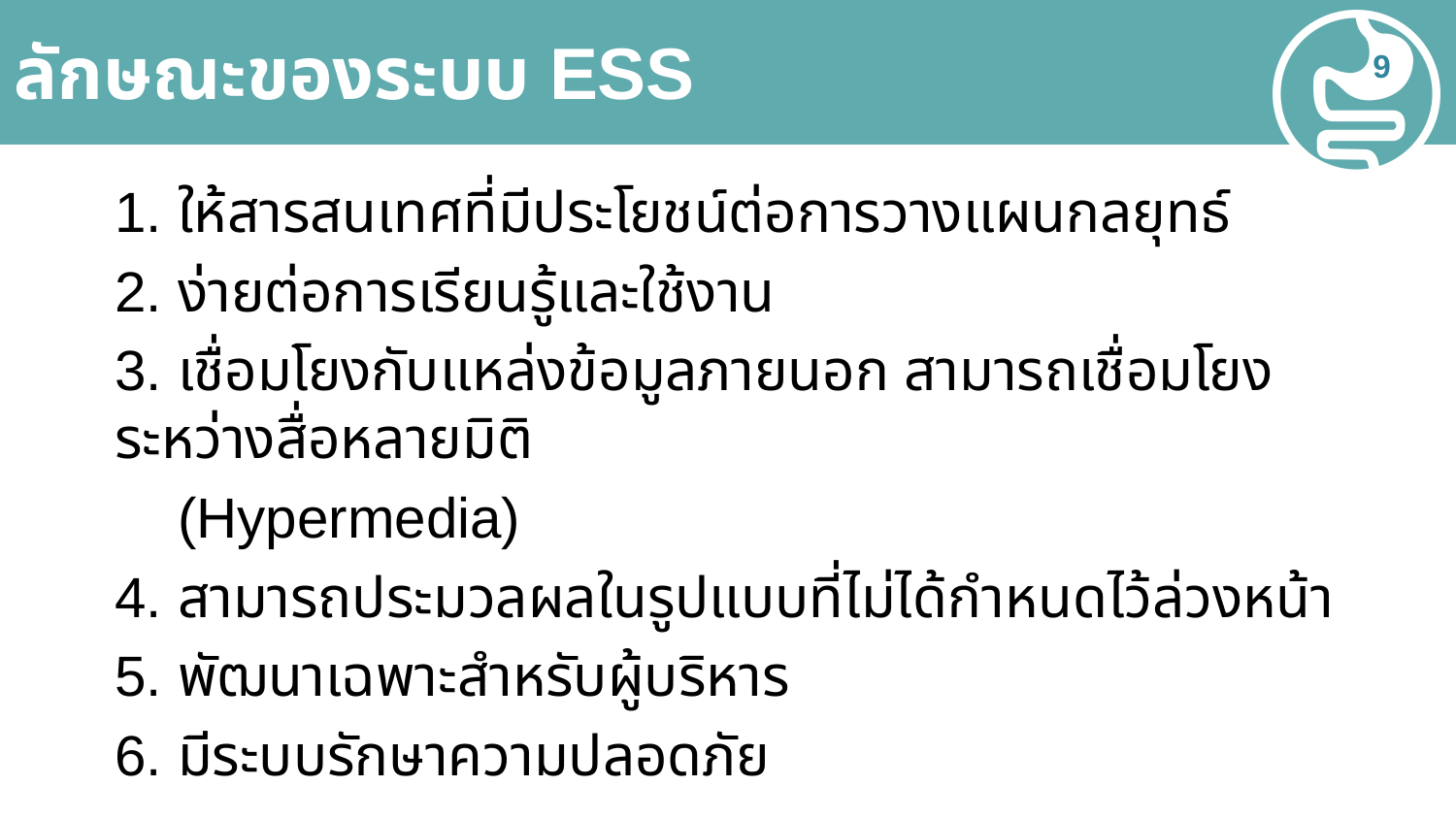

# ลักษณะของระบบ ESS
9
1. ให้สารสนเทศที่มีประโยชน์ต่อการวางแผนกลยุทธ์
2. ง่ายต่อการเรียนรู้และใช้งาน
3. เชื่อมโยงกับแหล่งข้อมูลภายนอก สามารถเชื่อมโยงระหว่างสื่อหลายมิติ
    (Hypermedia)
4. สามารถประมวลผลในรูปแบบที่ไม่ได้กำหนดไว้ล่วงหน้า
5. พัฒนาเฉพาะสำหรับผู้บริหาร
6. มีระบบรักษาความปลอดภัย